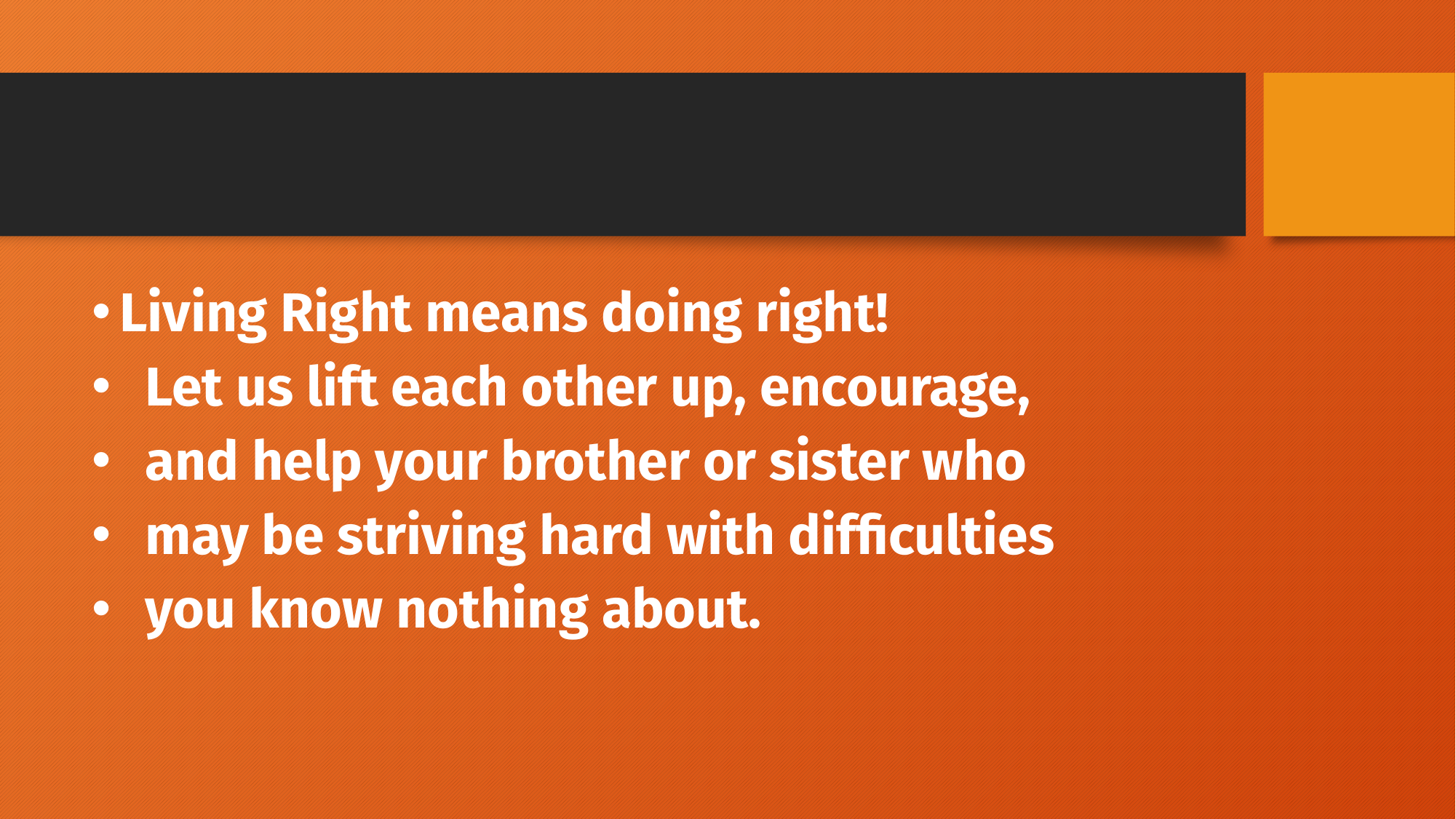

#
Living Right means doing right!
  Let us lift each other up, encourage,
  and help your brother or sister who
  may be striving hard with difficulties
  you know nothing about.